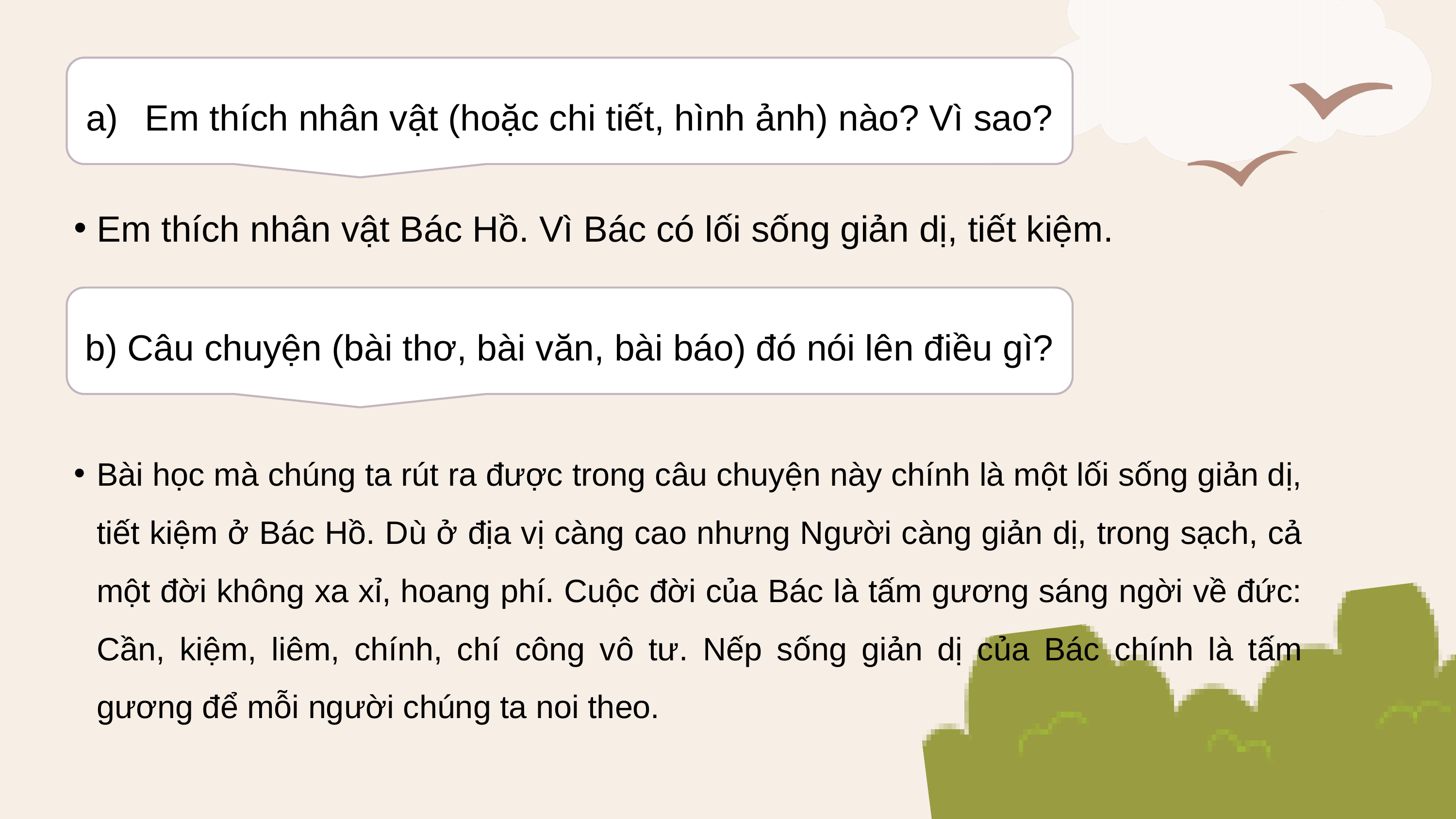

Em thích nhân vật (hoặc chi tiết, hình ảnh) nào? Vì sao?

Em thích nhân vật Bác Hồ. Vì Bác có lối sống giản dị, tiết kiệm.
b) Câu chuyện (bài thơ, bài văn, bài báo) đó nói lên điều gì?
Bài học mà chúng ta rút ra được trong câu chuyện này chính là một lối sống giản dị, tiết kiệm ở Bác Hồ. Dù ở địa vị càng cao nhưng Người càng giản dị, trong sạch, cả một đời không xa xỉ, hoang phí. Cuộc đời của Bác là tấm gương sáng ngời về đức: Cần, kiệm, liêm, chính, chí công vô tư. Nếp sống giản dị của Bác chính là tấm gương để mỗi người chúng ta noi theo.